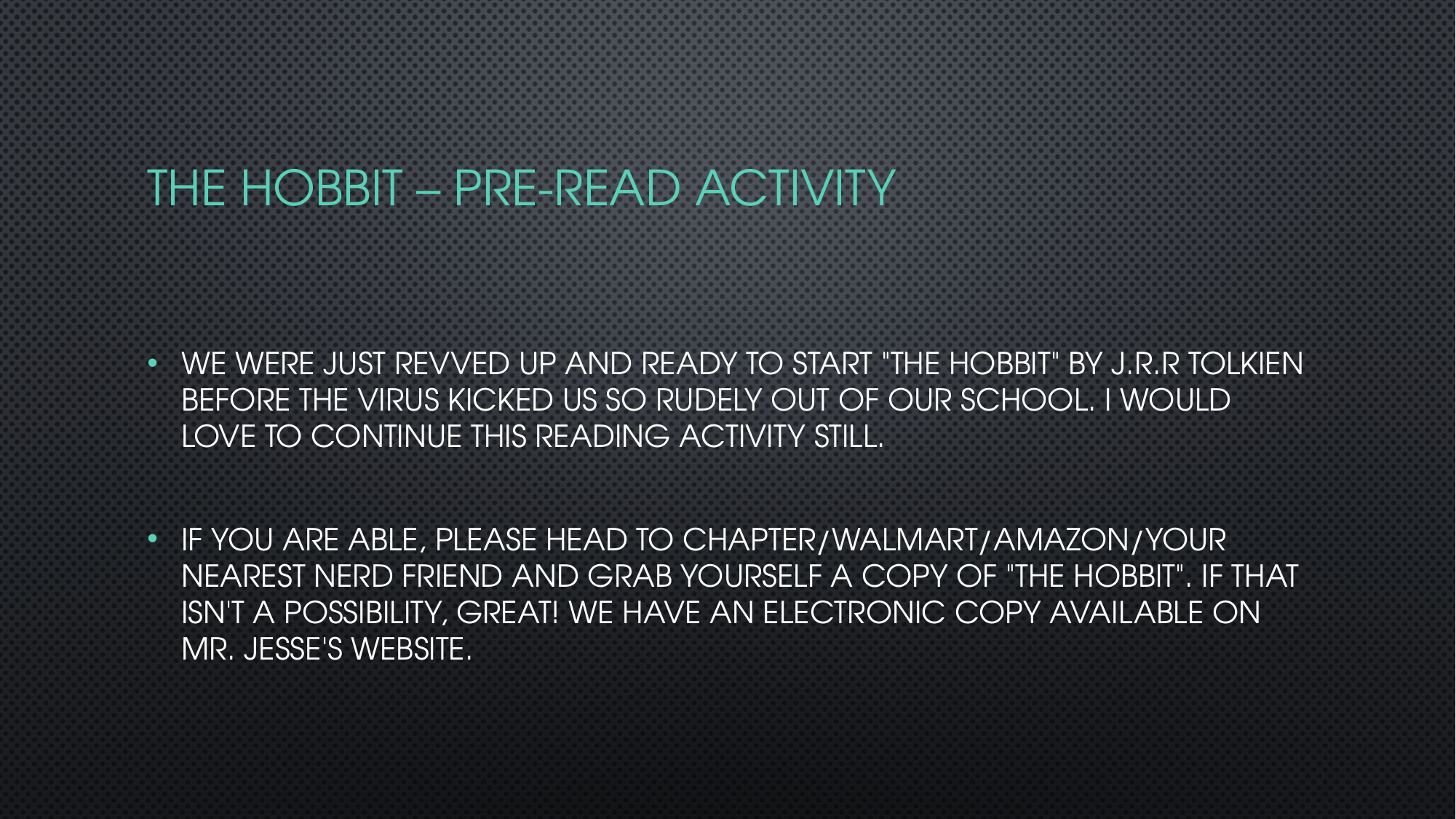

# The Hobbit – Pre-read activity
We were just revved up and ready to start "The Hobbit" by J.R.R Tolkien before the virus kicked us so rudely out of our school. I would love to continue this reading activity still.

If you are able, please head to chapter/walmart/amazon/your nearest nerd friend and grab yourself a copy of "The Hobbit". If that isn't a possibility, GREAT! We have an electronic copy available on Mr. Jesse's website.